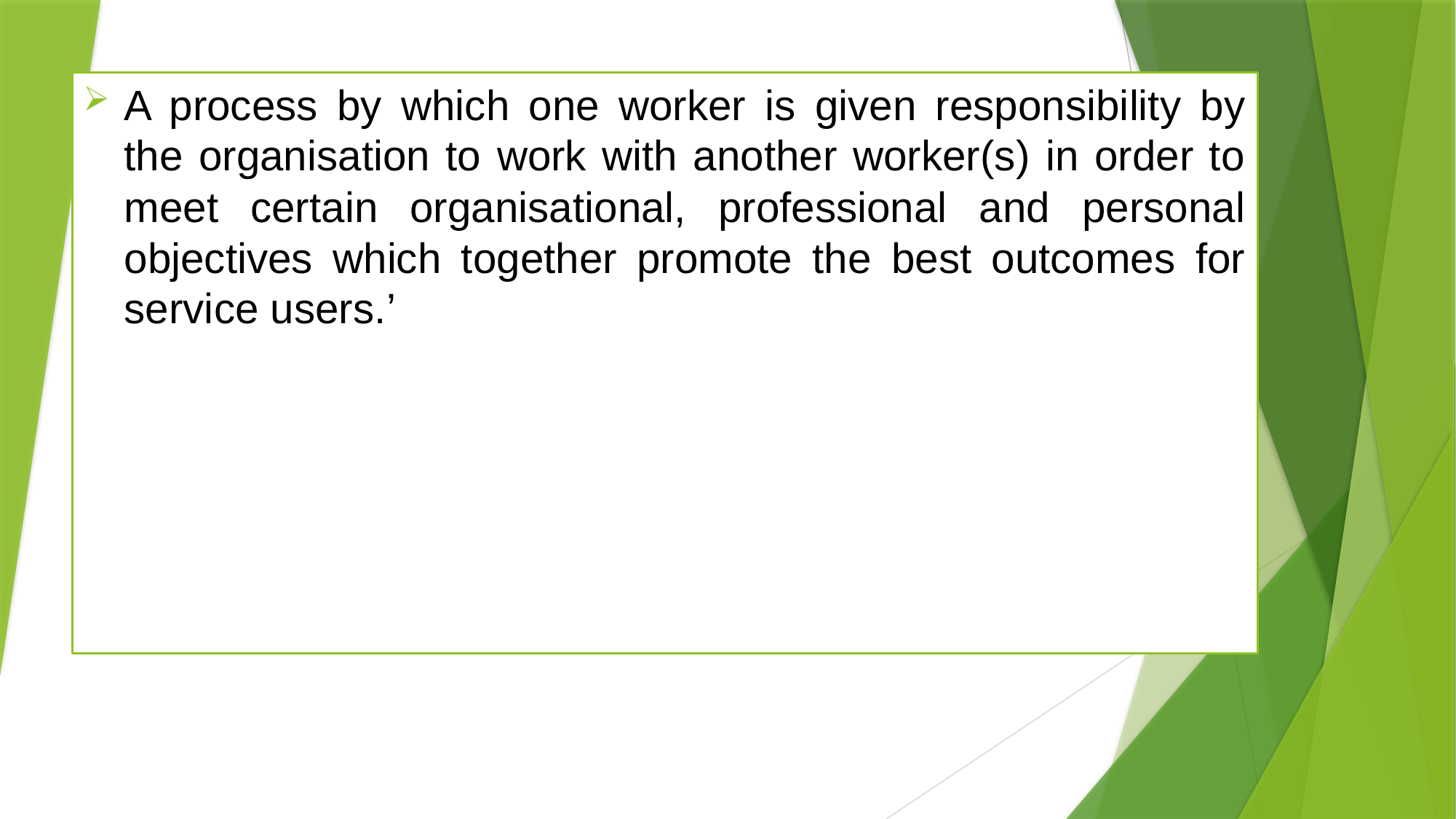

A process by which one worker is given responsibility by the organisation to work with another worker(s) in order to meet certain organisational, professional and personal objectives which together promote the best outcomes for service users.’

#